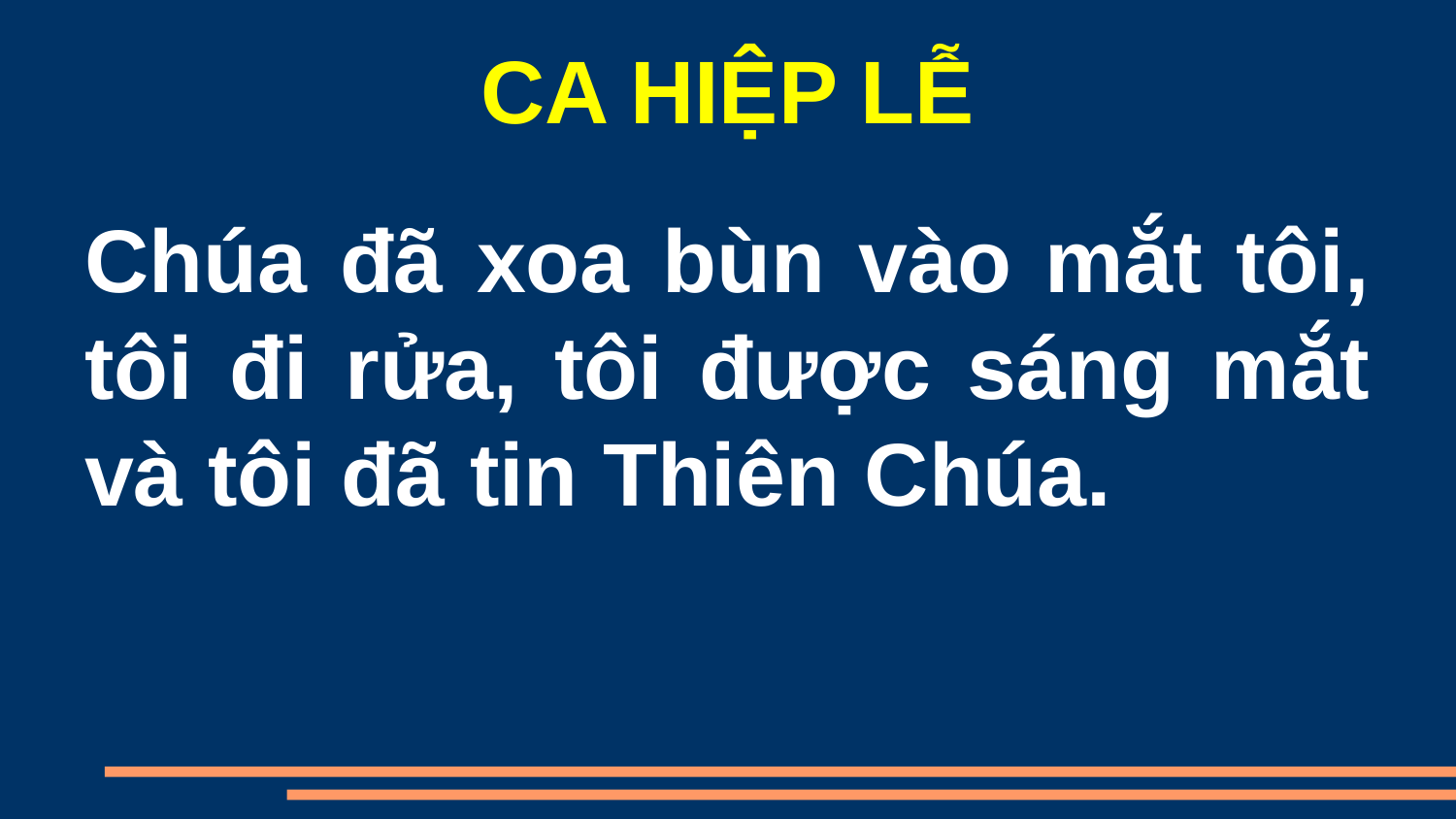

CA HIỆP LỄ
Chúa đã xoa bùn vào mắt tôi, tôi đi rửa, tôi được sáng mắt và tôi đã tin Thiên Chúa.